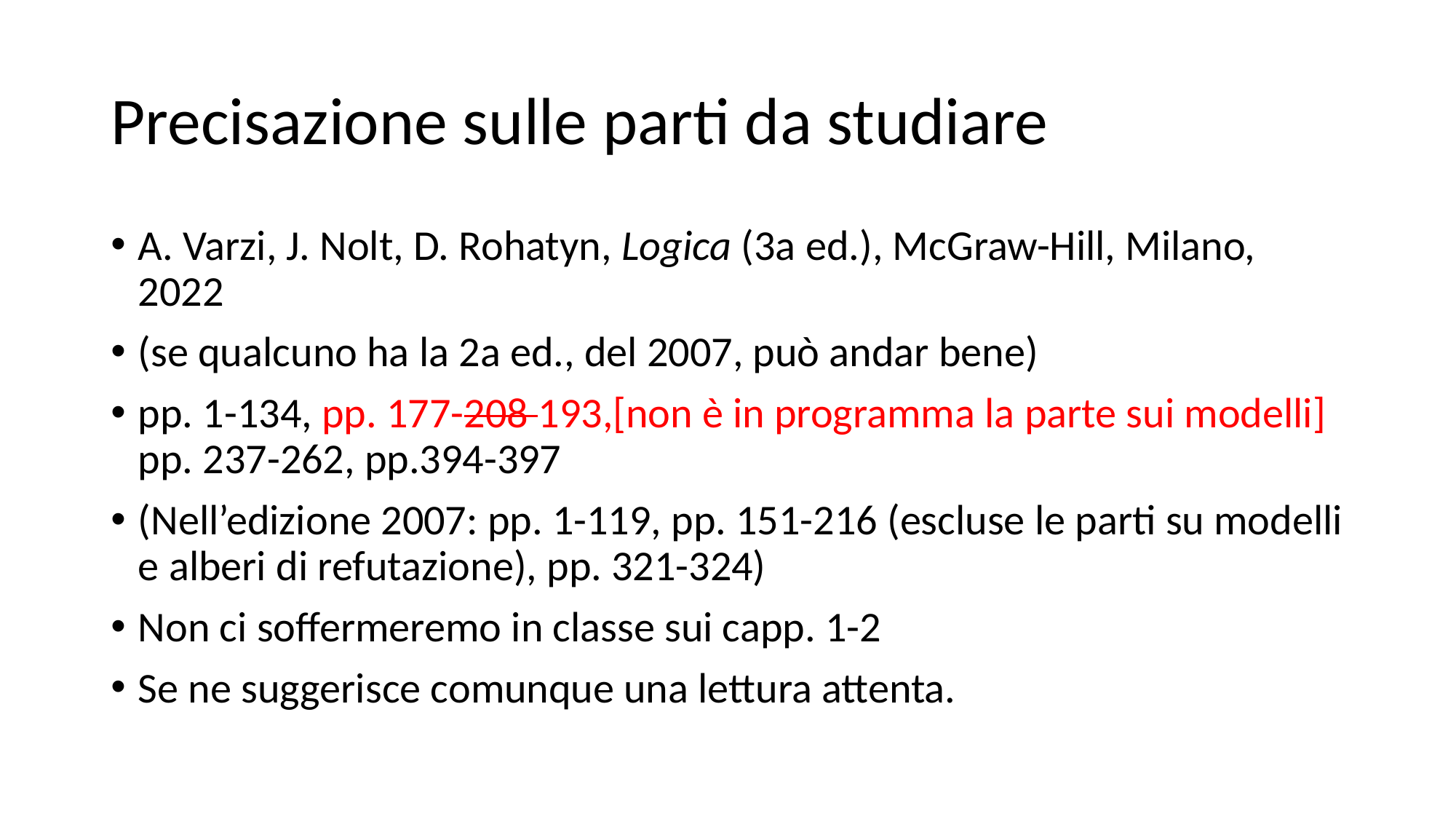

# Precisazione sulle parti da studiare
A. Varzi, J. Nolt, D. Rohatyn, Logica (3a ed.), McGraw-Hill, Milano, 2022
(se qualcuno ha la 2a ed., del 2007, può andar bene)
pp. 1-134, pp. 177-208 193,[non è in programma la parte sui modelli] pp. 237-262, pp.394-397
(Nell’edizione 2007: pp. 1-119, pp. 151-216 (escluse le parti su modelli e alberi di refutazione), pp. 321-324)
Non ci soffermeremo in classe sui capp. 1-2
Se ne suggerisce comunque una lettura attenta.